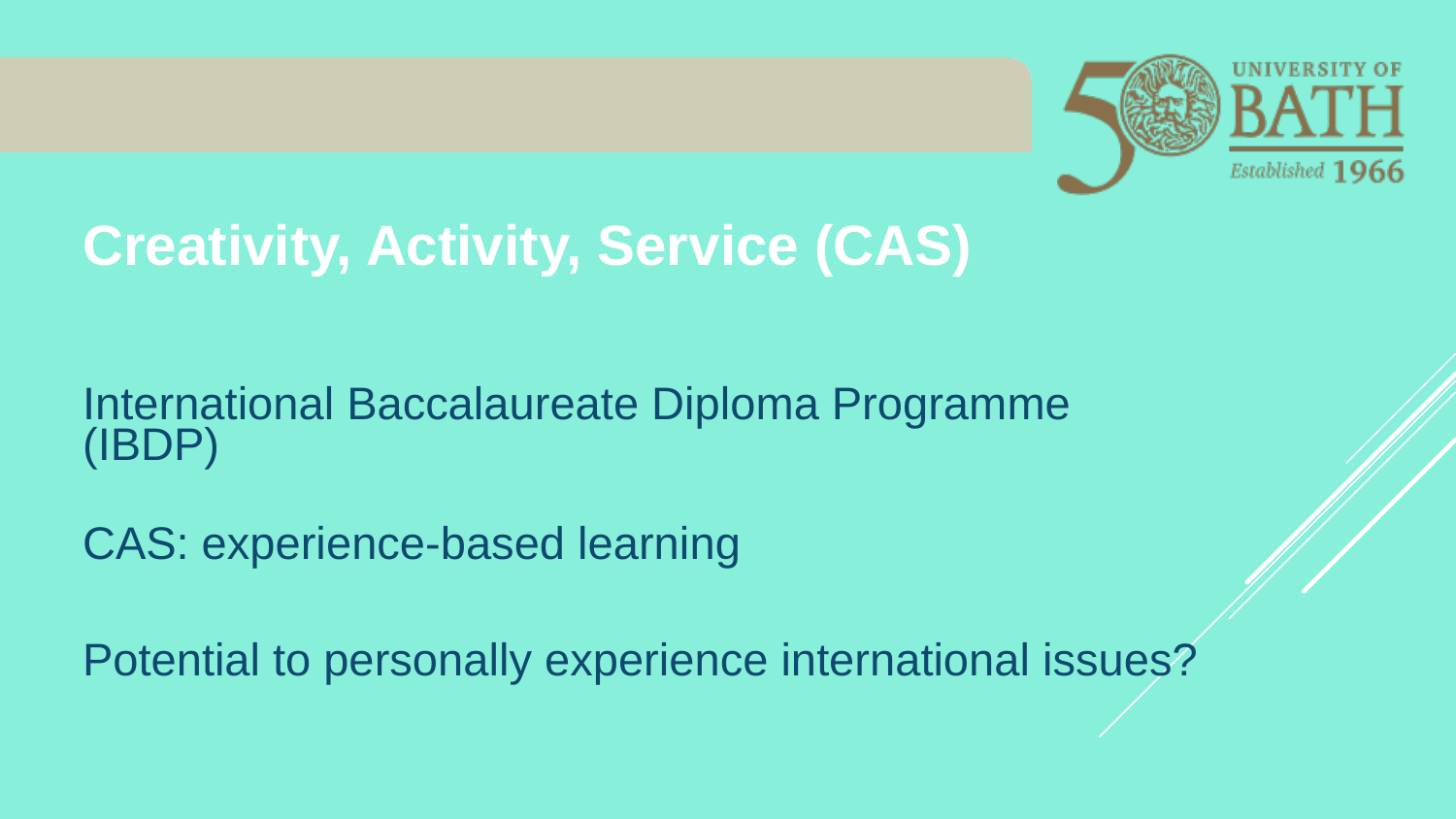

Creativity, Activity, Service (CAS)

International Baccalaureate Diploma Programme (IBDP)
CAS: experience-based learning

Potential to personally experience international issues?